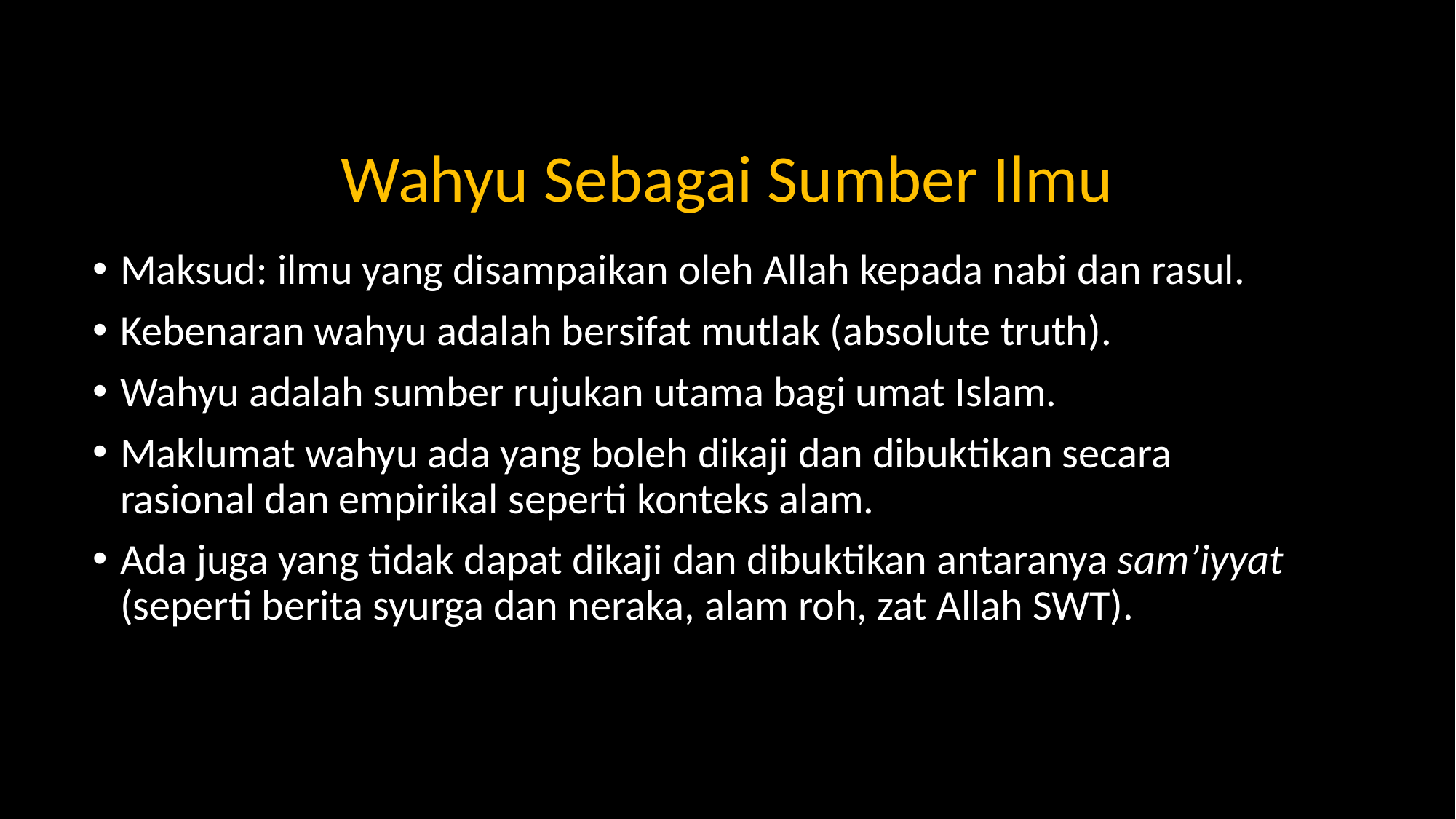

# Wahyu Sebagai Sumber Ilmu
Maksud: ilmu yang disampaikan oleh Allah kepada nabi dan rasul.
Kebenaran wahyu adalah bersifat mutlak (absolute truth).
Wahyu adalah sumber rujukan utama bagi umat Islam.
Maklumat wahyu ada yang boleh dikaji dan dibuktikan secara rasional dan empirikal seperti konteks alam.
Ada juga yang tidak dapat dikaji dan dibuktikan antaranya sam’iyyat (seperti berita syurga dan neraka, alam roh, zat Allah SWT).